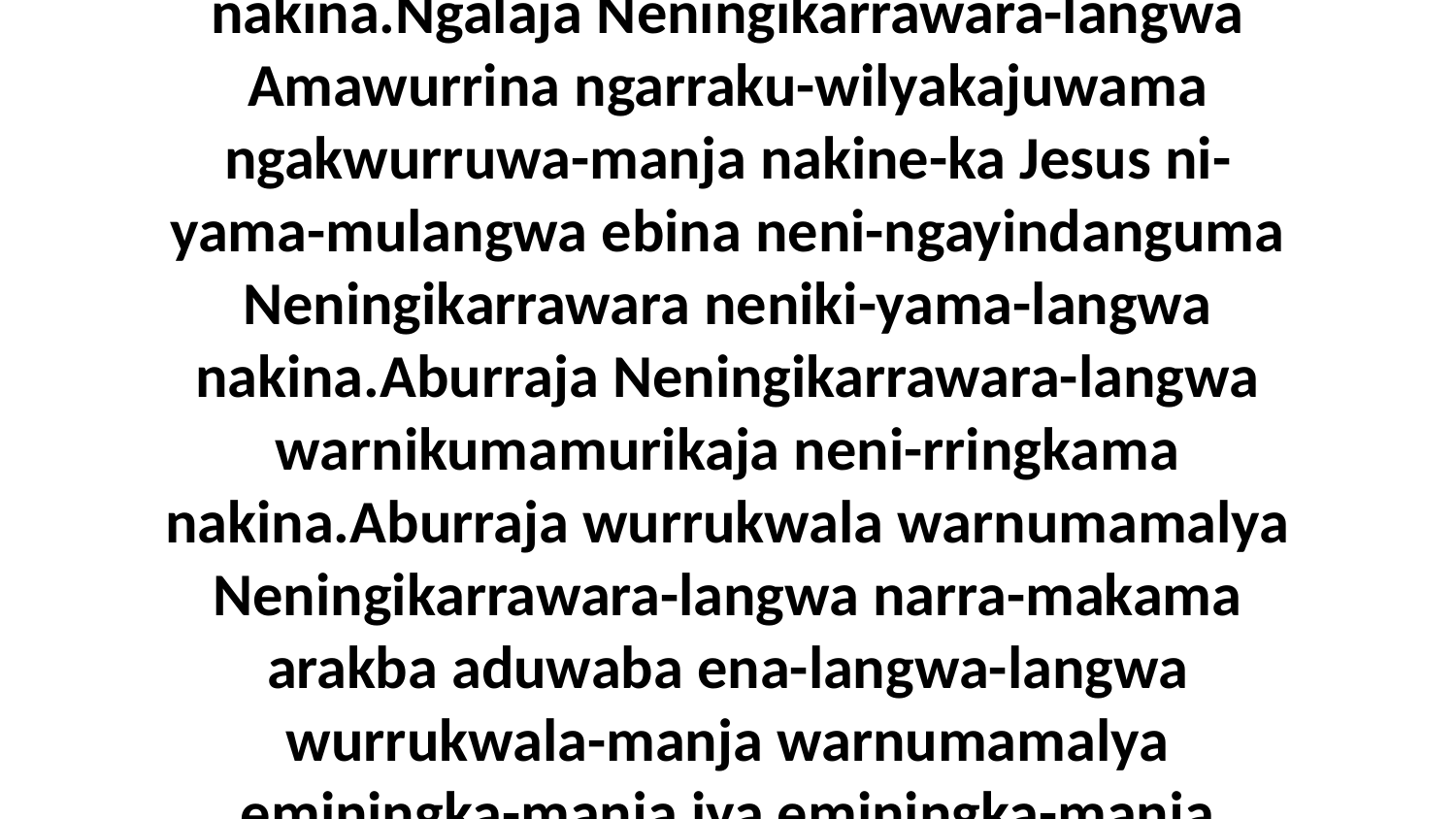

16 Umba ngalaja ebina ayakwa Neningikarrawara-langwa eningabe-ka amandangwa. Arume-ka ayakwa ebina nuw-abuwarrkajungwunuma ebina-wiya ngarraku-makama ngakwurruwa-manja Jesus Christ-langwa-langwa:Ni-likenuma nakina enenu-wa angalya, n-enumamalyidinuma nakina, akwa ngarnumamalya wuburra ni-yamama nakina.Ngalaja Neningikarrawara-langwa Amawurrina ngarraku-wilyakajuwama ngakwurruwa-manja nakine-ka Jesus ni-yama-mulangwa ebina neni-ngayindanguma Neningikarrawara neniki-yama-langwa nakina.Aburraja Neningikarrawara-langwa warnikumamurikaja neni-rringkama nakina.Aburraja wurrukwala warnumamalya Neningikarrawara-langwa narra-makama arakba aduwaba ena-langwa-langwa wurrukwala-manja warnumamalya eminingka-manja iya eminingka-manja angalya.Umba aburraja wurrukwala warnumamalya wurribina-murrada amurndakakina-manja ngawa angalya warningma arakba nakina Jesus Neningikarrawara-langwa Nenikuwenikba nakina.Eneja kembirra nakina Neningikarrawara neni-lawurrakajuwama arakba Jesus ena-langwu-wa angalya abalkaya-da.